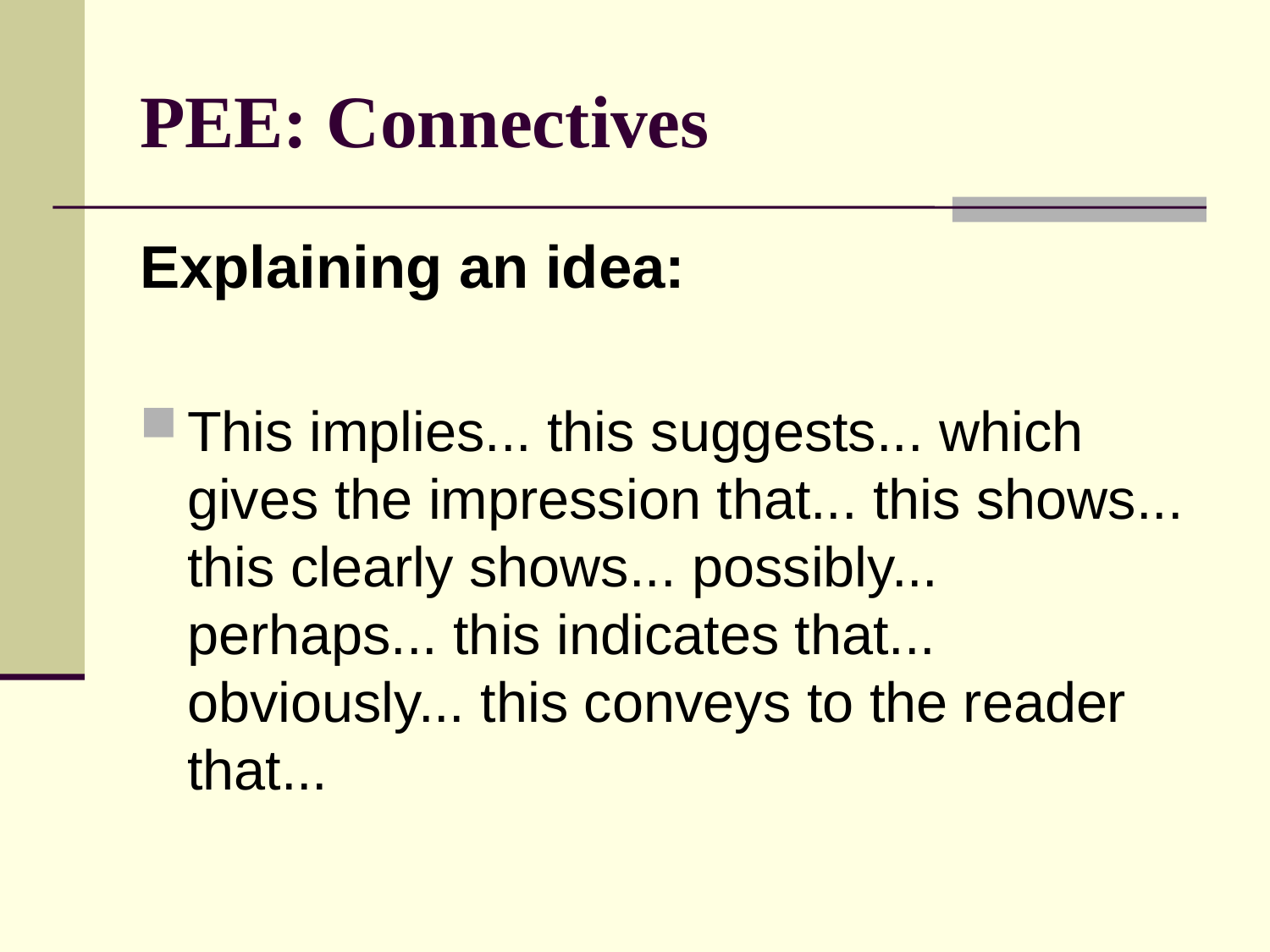

# PEE: Connectives
Explaining an idea:

This implies... this suggests... which gives the impression that... this shows... this clearly shows... possibly... perhaps... this indicates that... obviously... this conveys to the reader that...